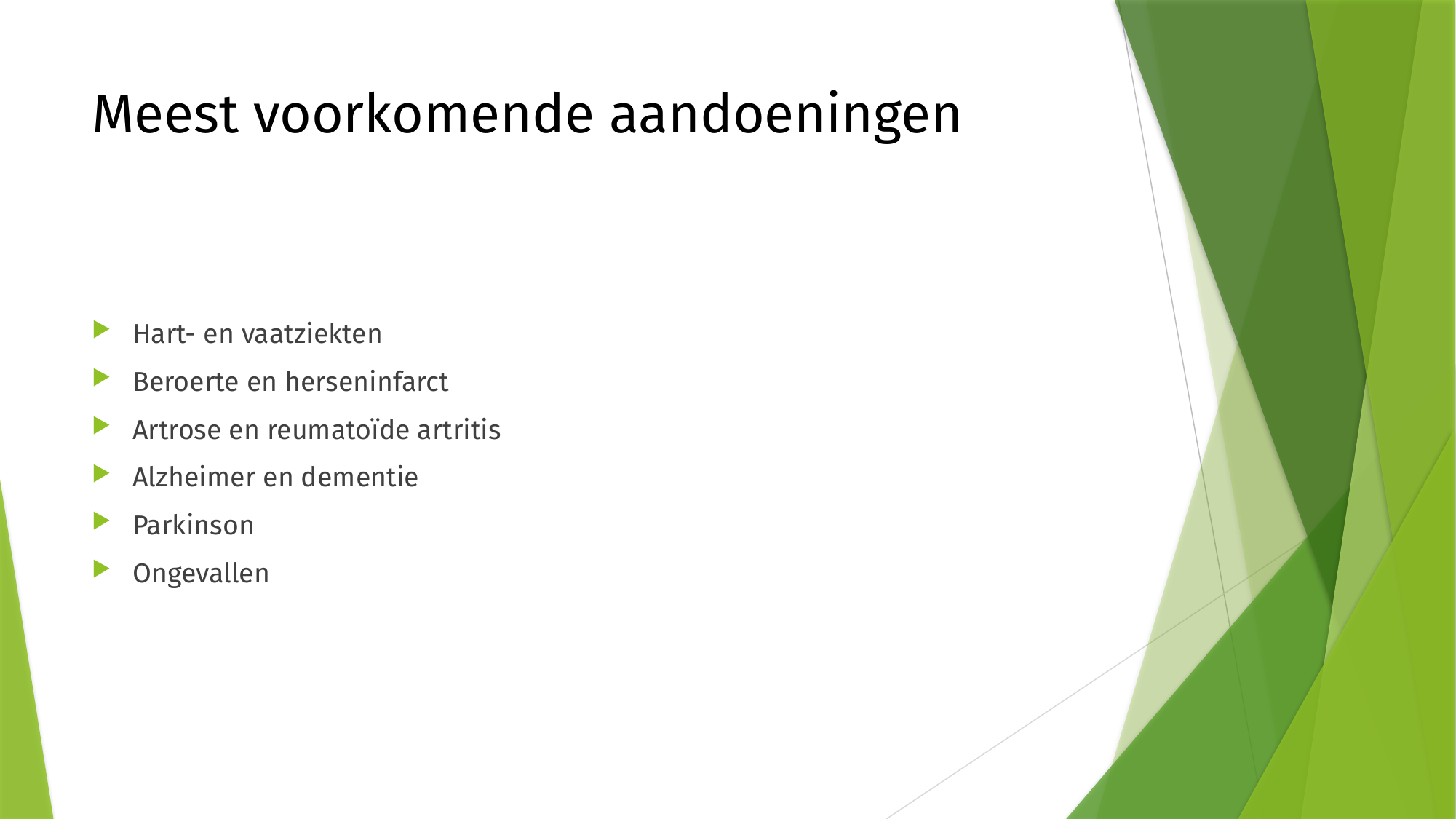

# Meest voorkomende aandoeningen
Hart- en vaatziekten
Beroerte en herseninfarct
Artrose en reumatoïde artritis
Alzheimer en dementie
Parkinson
Ongevallen